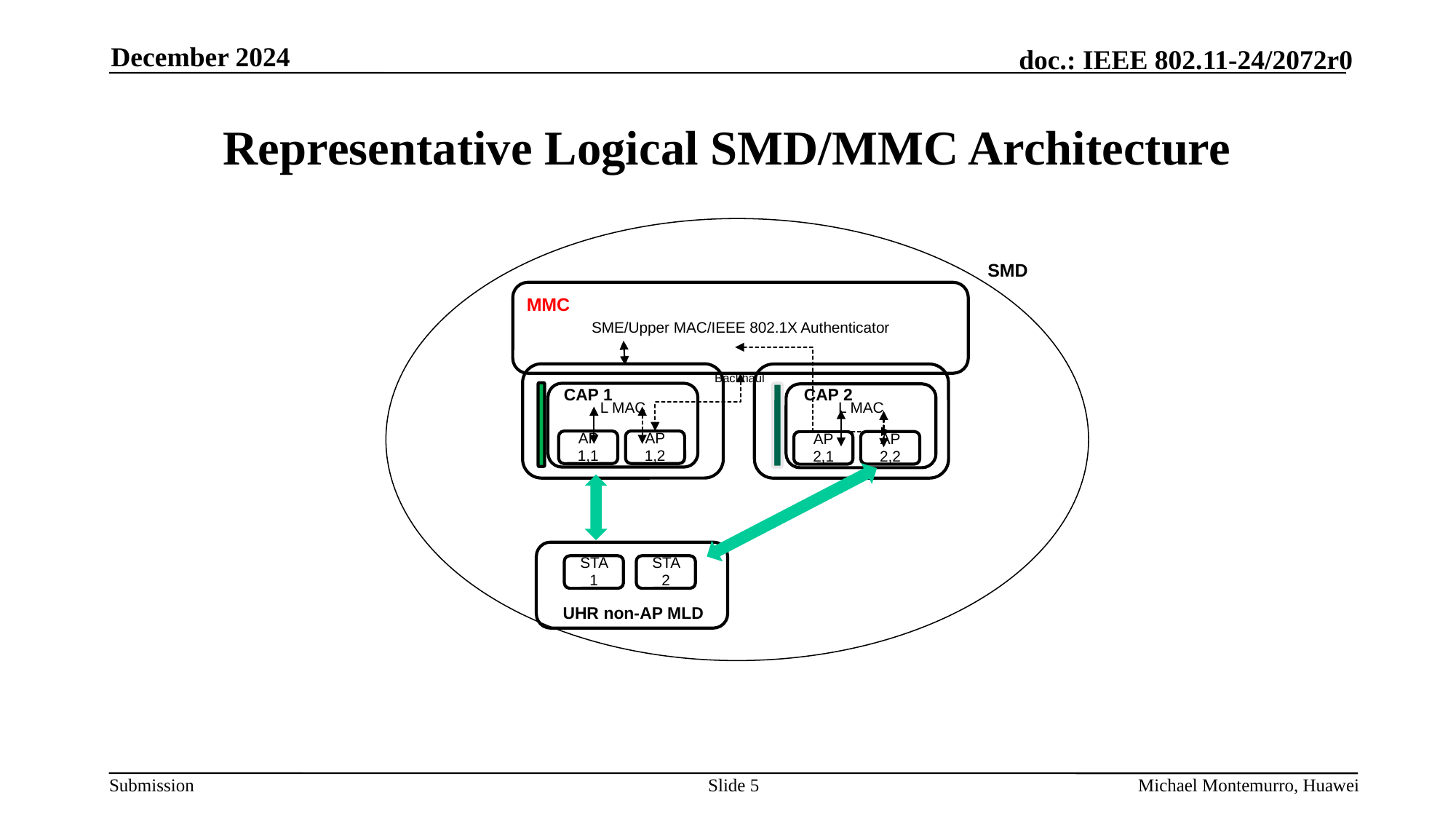

December 2024
# Representative Logical SMD/MMC Architecture

SMD
SME/Upper MAC/IEEE 802.1X Authenticator
MMC

Backhaul
CAP 2

L MAC

L MAC

CAP 1

AP 1,2
AP 1,1
AP 2,2
AP 2,1

STA 1
STA 2
UHR non-AP MLD
Slide 5
Michael Montemurro, Huawei